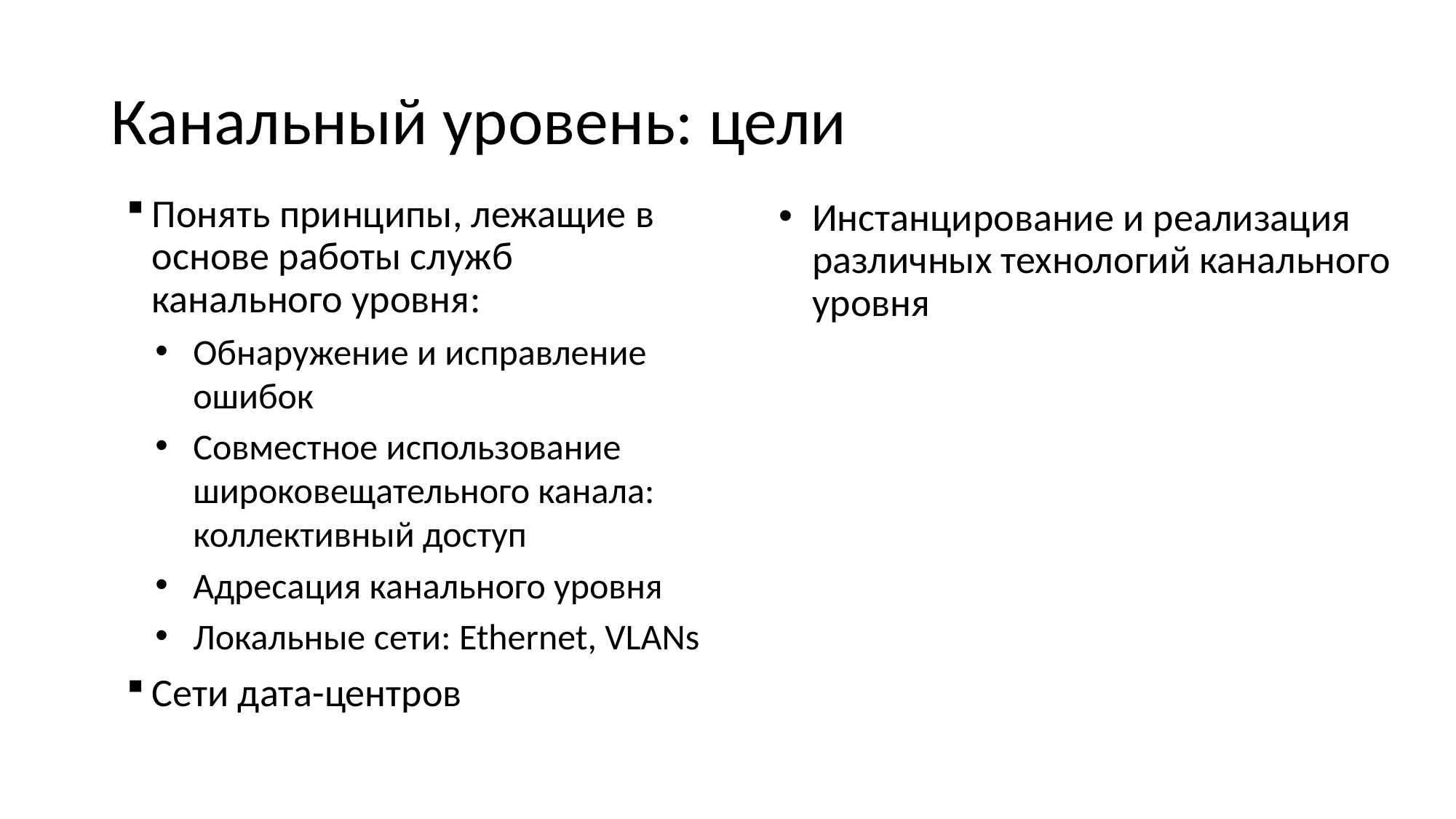

# Канальный уровень: цели
Понять принципы, лежащие в основе работы служб канального уровня:
Обнаружение и исправление ошибок
Совместное использование широковещательного канала: коллективный доступ
Адресация канального уровня
Локальные сети: Ethernet, VLANs
Сети дата-центров

Инстанцирование и реализация различных технологий канального уровня